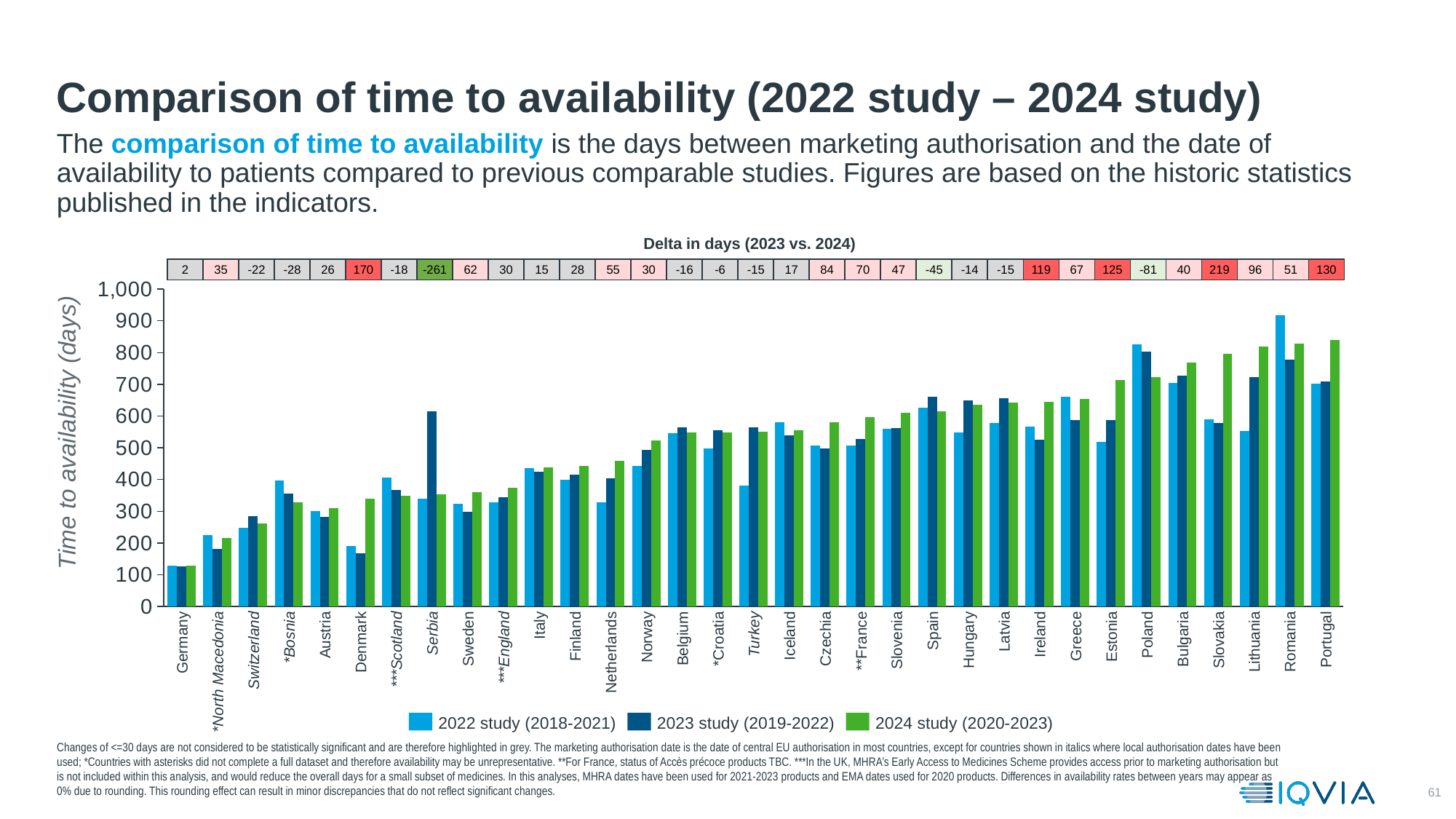

# Comparison of time to availability (2022 study – 2024 study)
The comparison of time to availability is the days between marketing authorisation and the date of availability to patients compared to previous comparable studies. Figures are based on the historic statistics published in the indicators.
Delta in days (2023 vs. 2024)
| 2 | 35 | -22 | -28 | 26 | 170 | -18 | -261 | 62 | 30 | 15 | 28 | 55 | 30 | -16 | -6 | -15 | 17 | 84 | 70 | 47 | -45 | -14 | -15 | 119 | 67 | 125 | -81 | 40 | 219 | 96 | 51 | 130 |
| --- | --- | --- | --- | --- | --- | --- | --- | --- | --- | --- | --- | --- | --- | --- | --- | --- | --- | --- | --- | --- | --- | --- | --- | --- | --- | --- | --- | --- | --- | --- | --- | --- |

### Chart

| Category |  |  |  |
|---|---|---|---|
Time to availability (days)
*North Macedonia
***England
Finland
Netherlands
Belgium
Germany
Switzerland
Austria
Denmark
***Scotland
Serbia
Norway
*Croatia
Turkey
Iceland
Czechia
**France
Slovenia
Hungary
Latvia
Ireland
Greece
Estonia
Poland
Bulgaria
Slovakia
Lithuania
Romania
Portugal
*Bosnia
Sweden
Italy
Spain
2022 study (2018-2021)
2023 study (2019-2022)
2024 study (2020-2023)

Changes of <=30 days are not considered to be statistically significant and are therefore highlighted in grey. The marketing authorisation date is the date of central EU authorisation in most countries, except for countries shown in italics where local authorisation dates have been used; *Countries with asterisks did not complete a full dataset and therefore availability may be unrepresentative. **For France, status of Accès précoce products TBC. ***In the UK, MHRA’s Early Access to Medicines Scheme provides access prior to marketing authorisation but is not included within this analysis, and would reduce the overall days for a small subset of medicines. In this analyses, MHRA dates have been used for 2021-2023 products and EMA dates used for 2020 products. Differences in availability rates between years may appear as 0% due to rounding. This rounding effect can result in minor discrepancies that do not reflect significant changes.